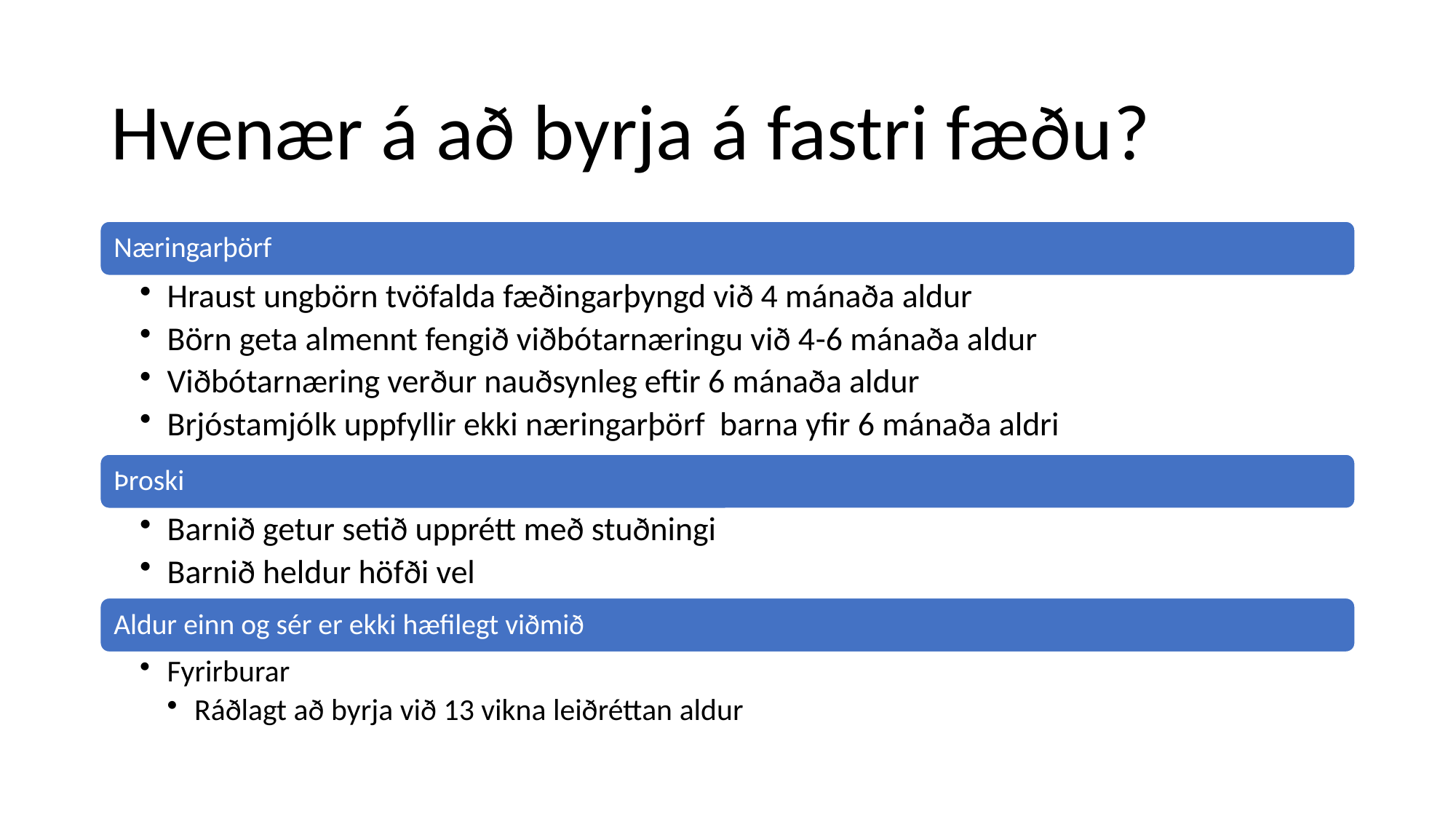

# Hvenær á að byrja á fastri fæðu?
Næringarþörf
Hraust ungbörn tvöfalda fæðingarþyngd við 4 mánaða aldur
Börn geta almennt fengið viðbótarnæringu við 4-6 mánaða aldur
Viðbótarnæring verður nauðsynleg eftir 6 mánaða aldur
Brjóstamjólk uppfyllir ekki næringarþörf  barna yfir 6 mánaða aldri
Þroski
Barnið getur setið upprétt með stuðningi
Barnið heldur höfði vel
Aldur einn og sér er ekki hæfilegt viðmið
Fyrirburar
Ráðlagt að byrja við 13 vikna leiðréttan aldur